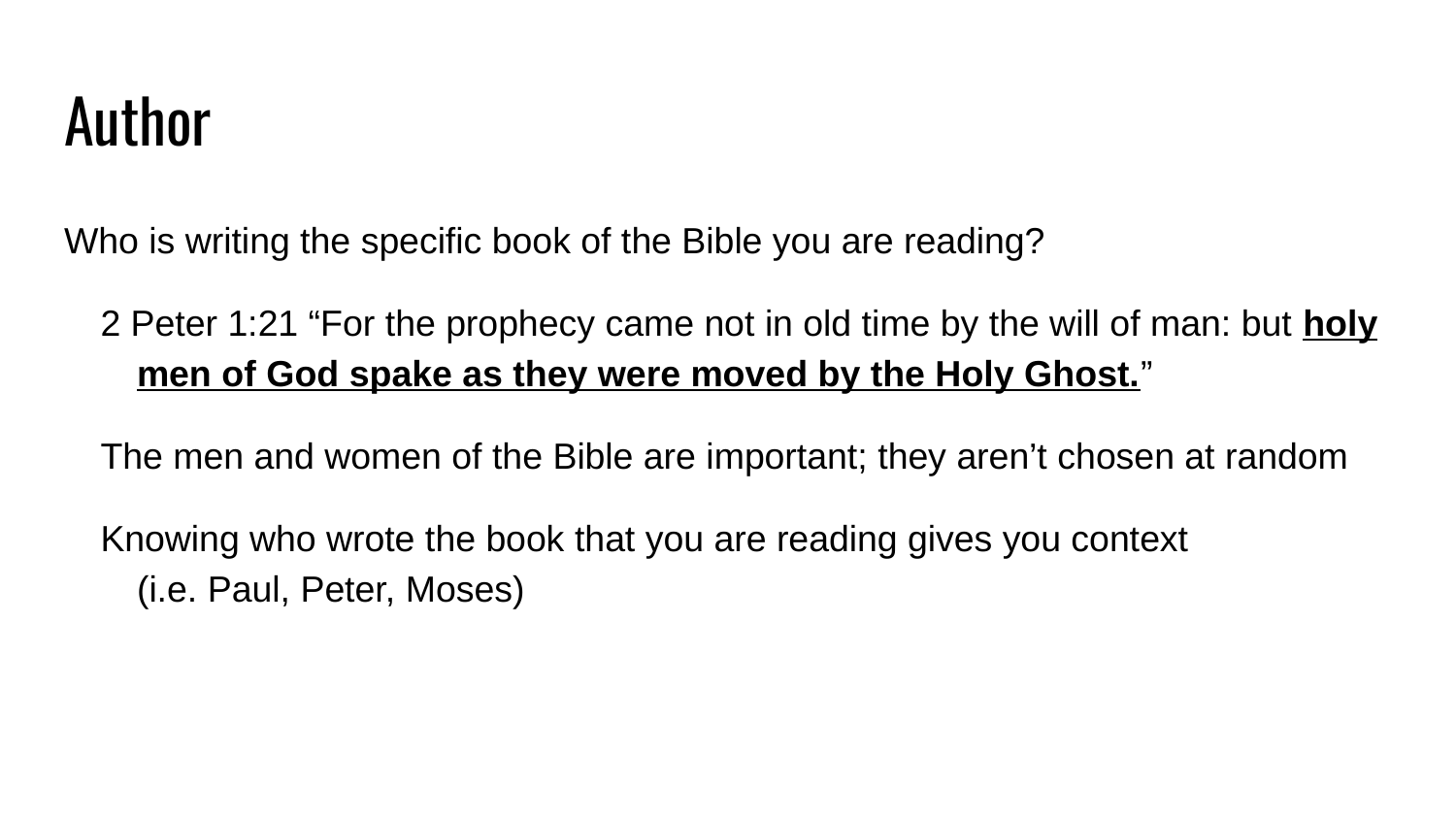

# Author
Who is writing the specific book of the Bible you are reading?
2 Peter 1:21 “For the prophecy came not in old time by the will of man: but holy men of God spake as they were moved by the Holy Ghost.”
The men and women of the Bible are important; they aren’t chosen at random
Knowing who wrote the book that you are reading gives you context                (i.e. Paul, Peter, Moses)